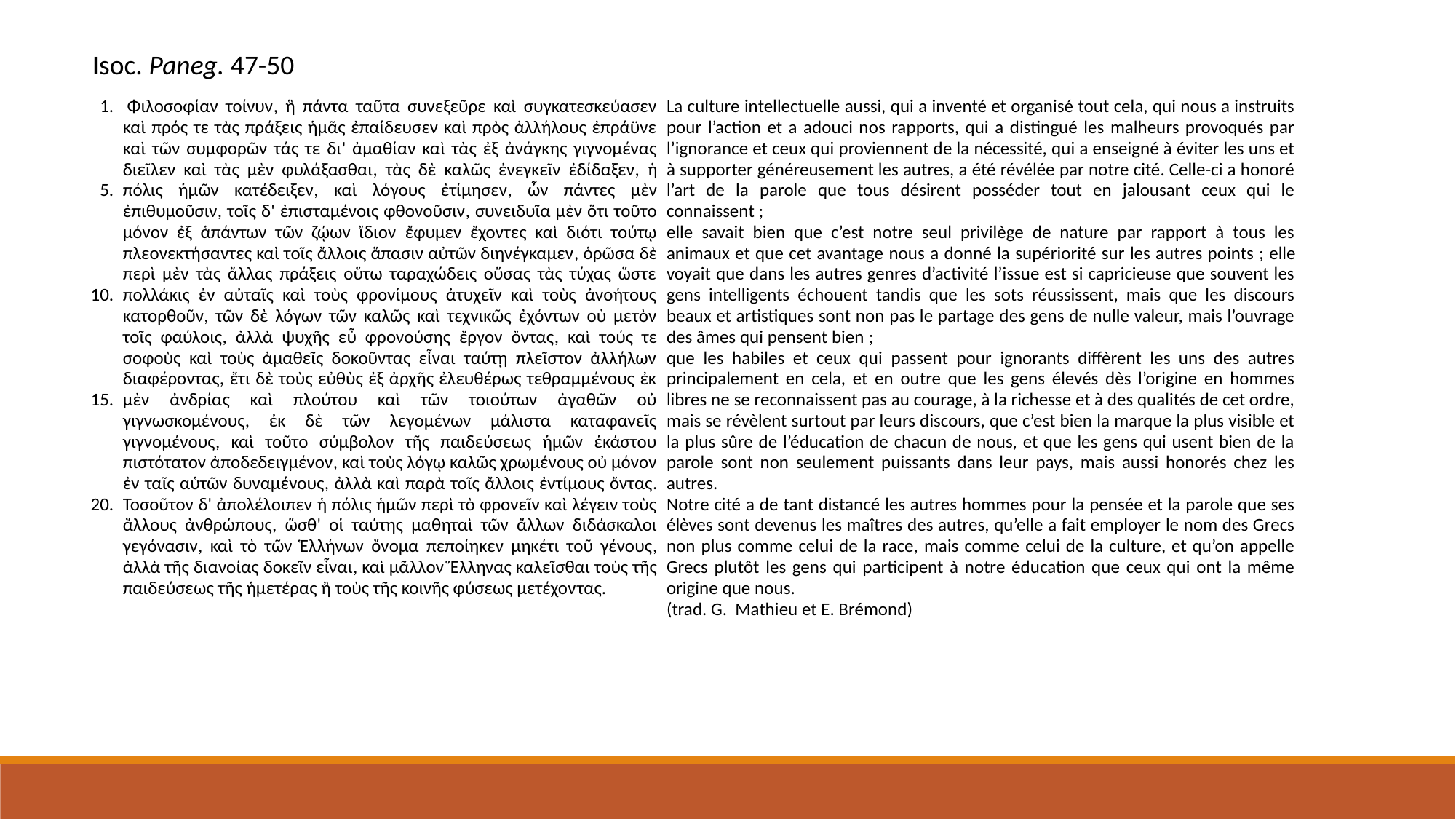

Isoc. Paneg. 47-50
| 1.       5.         10.         15.         20. | Φιλοσοφίαν τοίνυν, ἣ πάντα ταῦτα συνεξεῦρε καὶ συγκατεσκεύασεν καὶ πρός τε τὰς πράξεις ἡμᾶς ἐπαίδευσεν καὶ πρὸς ἀλλήλους ἐπράϋνε καὶ τῶν συμφορῶν τάς τε δι' ἀμαθίαν καὶ τὰς ἐξ ἀνάγκης γιγνομένας διεῖλεν καὶ τὰς μὲν φυλάξασθαι, τὰς δὲ καλῶς ἐνεγκεῖν ἐδίδαξεν, ἡ πόλις ἡμῶν κατέδειξεν, καὶ λόγους ἐτίμησεν, ὧν πάντες μὲν ἐπιθυμοῦσιν, τοῖς δ' ἐπισταμένοις φθονοῦσιν, συνειδυῖα μὲν ὅτι τοῦτο μόνον ἐξ ἁπάντων τῶν ζῴων ἴδιον ἔφυμεν ἔχοντες καὶ διότι τούτῳ πλεονεκτήσαντες καὶ τοῖς ἄλλοις ἅπασιν αὐτῶν διηνέγκαμεν, ὁρῶσα δὲ περὶ μὲν τὰς ἄλλας πράξεις οὕτω ταραχώδεις οὔσας τὰς τύχας ὥστε πολλάκις ἐν αὐταῖς καὶ τοὺς φρονίμους ἀτυχεῖν καὶ τοὺς ἀνοήτους κατορθοῦν, τῶν δὲ λόγων τῶν καλῶς καὶ τεχνικῶς ἐχόντων οὐ μετὸν τοῖς φαύλοις, ἀλλὰ ψυχῆς εὖ φρονούσης ἔργον ὄντας, καὶ τούς τε σοφοὺς καὶ τοὺς ἀμαθεῖς δοκοῦντας εἶναι ταύτῃ πλεῖστον ἀλλήλων διαφέροντας, ἔτι δὲ τοὺς εὐθὺς ἐξ ἀρχῆς ἐλευθέρως τεθραμμένους ἐκ μὲν ἀνδρίας καὶ πλούτου καὶ τῶν τοιούτων ἀγαθῶν οὐ γιγνωσκομένους, ἐκ δὲ τῶν λεγομένων μάλιστα καταφανεῖς γιγνομένους, καὶ τοῦτο σύμβολον τῆς παιδεύσεως ἡμῶν ἑκάστου πιστότατον ἀποδεδειγμένον, καὶ τοὺς λόγῳ καλῶς χρωμένους οὐ μόνον ἐν ταῖς αὑτῶν δυναμένους, ἀλλὰ καὶ παρὰ τοῖς ἄλλοις ἐντίμους ὄντας. Τοσοῦτον δ' ἀπολέλοιπεν ἡ πόλις ἡμῶν περὶ τὸ φρονεῖν καὶ λέγειν τοὺς ἄλλους ἀνθρώπους, ὥσθ' οἱ ταύτης μαθηταὶ τῶν ἄλλων διδάσκαλοι γεγόνασιν, καὶ τὸ τῶν Ἑλλήνων ὄνομα πεποίηκεν μηκέτι τοῦ γένους, ἀλλὰ τῆς διανοίας δοκεῖν εἶναι, καὶ μᾶλλον Ἕλληνας καλεῖσθαι τοὺς τῆς παιδεύσεως τῆς ἡμετέρας ἢ τοὺς τῆς κοινῆς φύσεως μετέχοντας. | La culture intellectuelle aussi, qui a inventé et organisé tout cela, qui nous a instruits pour l’action et a adouci nos rapports, qui a distingué les malheurs provoqués par l’ignorance et ceux qui proviennent de la nécessité, qui a enseigné à éviter les uns et à supporter généreusement les autres, a été révélée par notre cité. Celle-ci a honoré l’art de la parole que tous désirent posséder tout en jalousant ceux qui le connaissent ; elle savait bien que c’est notre seul privilège de nature par rapport à tous les animaux et que cet avantage nous a donné la supériorité sur les autres points ; elle voyait que dans les autres genres d’activité l’issue est si capricieuse que souvent les gens intelligents échouent tandis que les sots réussissent, mais que les discours beaux et artistiques sont non pas le partage des gens de nulle valeur, mais l’ouvrage des âmes qui pensent bien ; que les habiles et ceux qui passent pour ignorants diffèrent les uns des autres principalement en cela, et en outre que les gens élevés dès l’origine en hommes libres ne se reconnaissent pas au courage, à la richesse et à des qualités de cet ordre, mais se révèlent surtout par leurs discours, que c’est bien la marque la plus visible et la plus sûre de l’éducation de chacun de nous, et que les gens qui usent bien de la parole sont non seulement puissants dans leur pays, mais aussi honorés chez les autres. Notre cité a de tant distancé les autres hommes pour la pensée et la parole que ses élèves sont devenus les maîtres des autres, qu’elle a fait employer le nom des Grecs non plus comme celui de la race, mais comme celui de la culture, et qu’on appelle Grecs plutôt les gens qui participent à notre éducation que ceux qui ont la même origine que nous. (trad. G. Mathieu et E. Brémond) |
| --- | --- | --- |